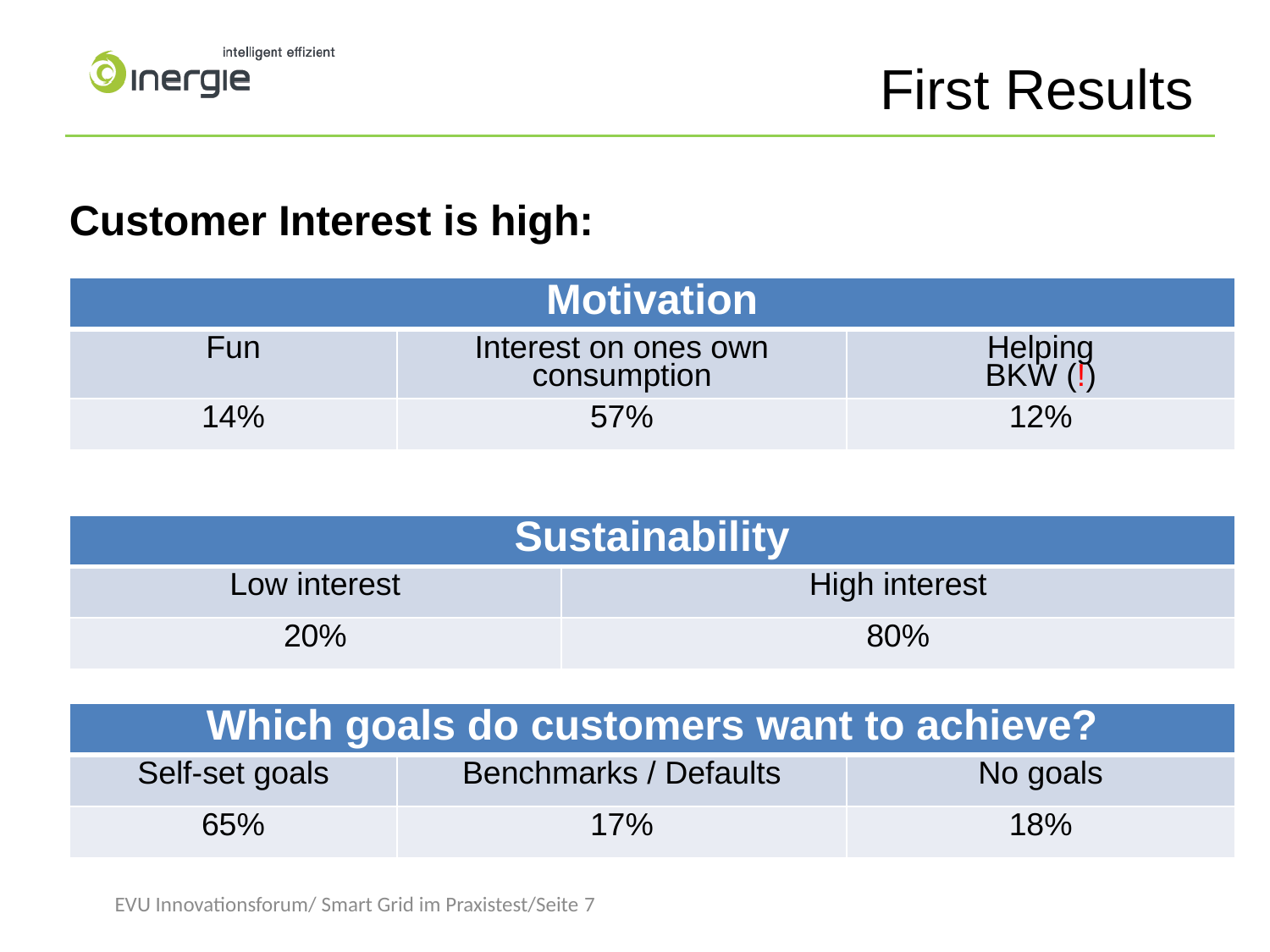

# First Results
Customer Interest is high:
| Motivation |  |  |
| --- | --- | --- |
| Fun | Interest on ones own consumption | Helping BKW (!) |
| 14% | 57% | 12% |
| Sustainability |  |
| --- | --- |
| Low interest | High interest |
| 20% | 80% |
| Which goals do customers want to achieve? |  |  |
| --- | --- | --- |
| Self-set goals | Benchmarks / Defaults | No goals |
| 65% | 17% | 18% |
EVU Innovationsforum/ Smart Grid im Praxistest/Seite 7